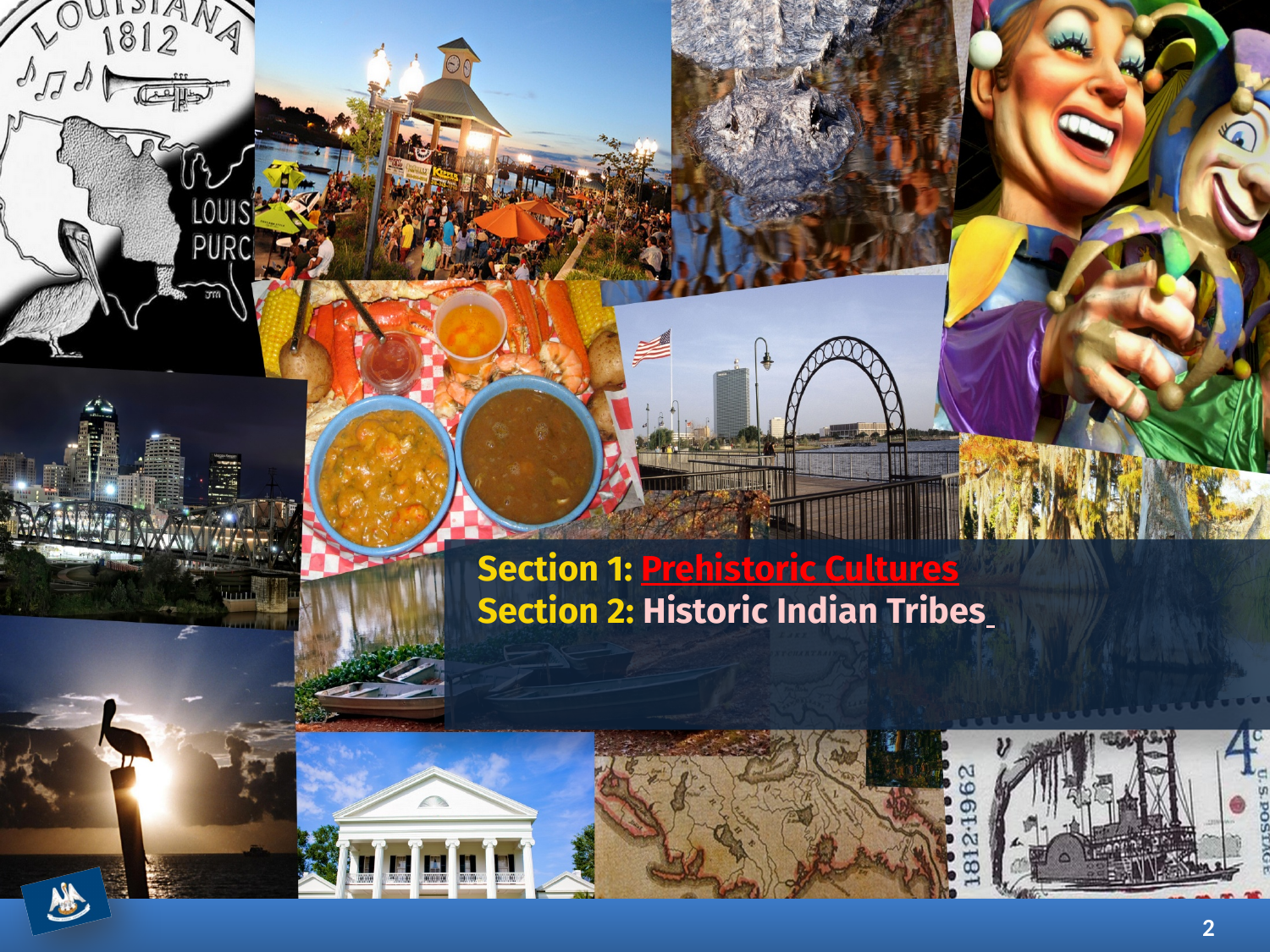

Section 1: Prehistoric Cultures
Section 2: Historic Indian Tribes
2